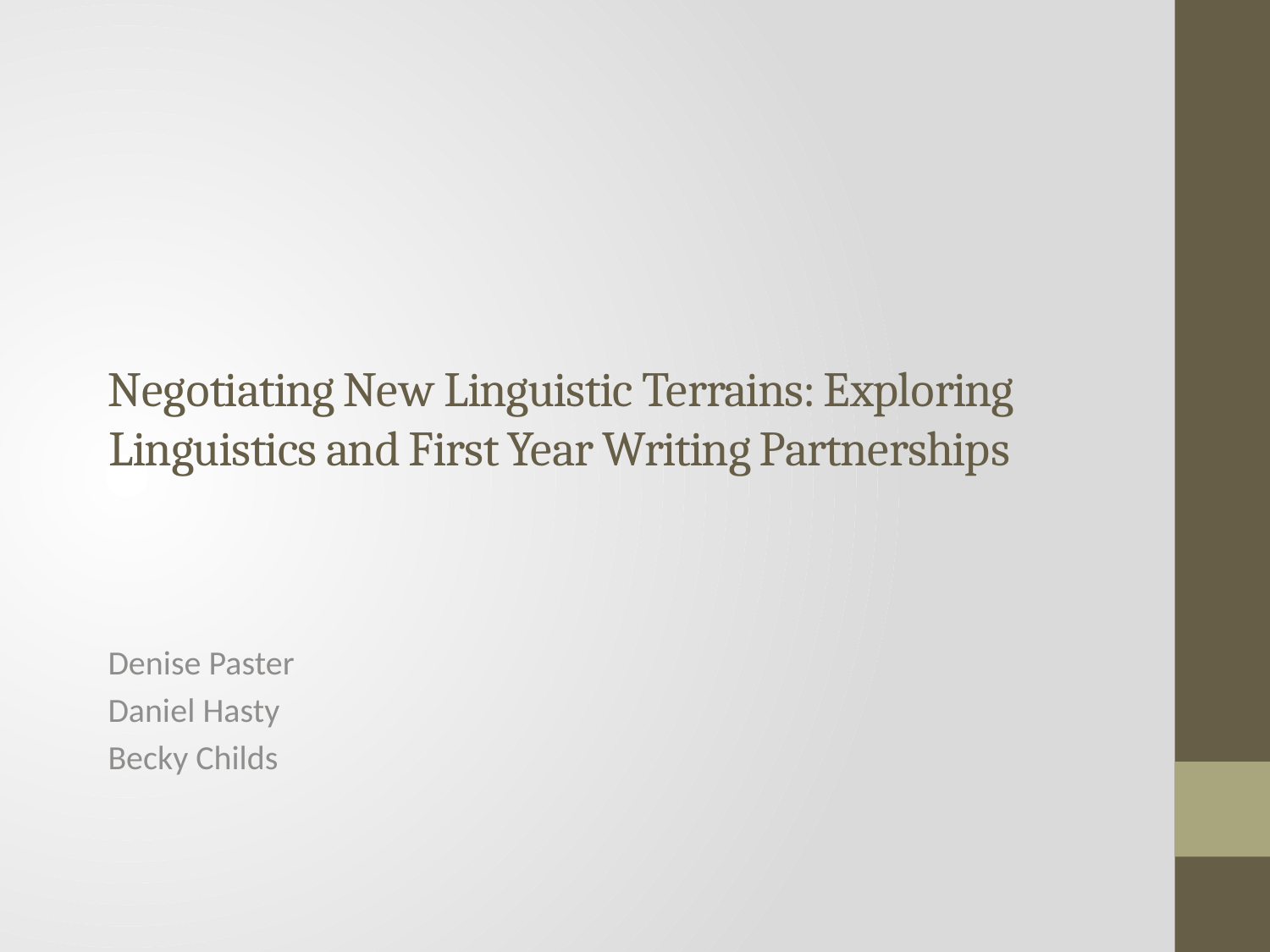

# Negotiating New Linguistic Terrains: Exploring Linguistics and First Year Writing Partnerships
Denise Paster
Daniel Hasty
Becky Childs